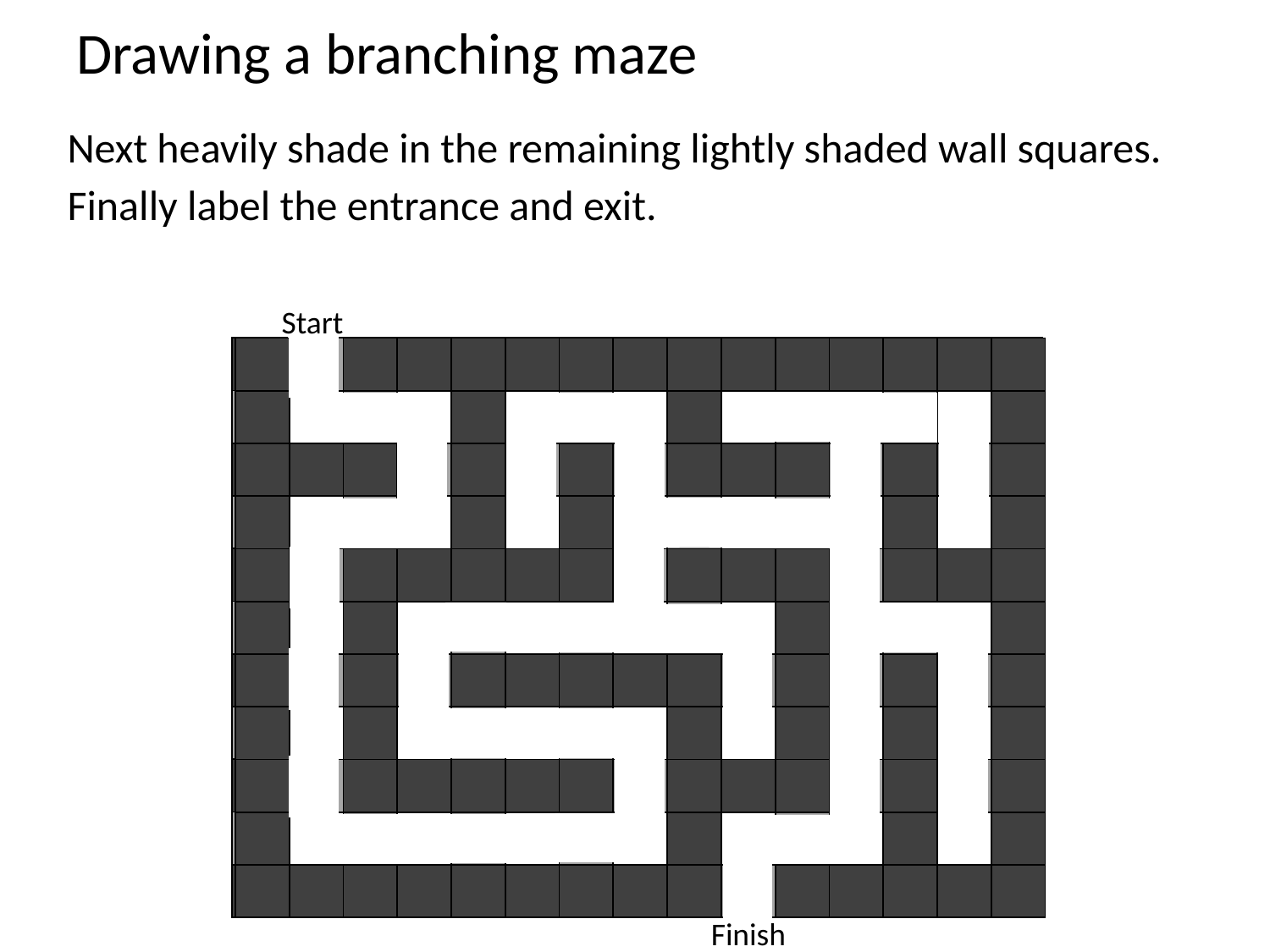

# Drawing a branching maze
Next heavily shade in the remaining lightly shaded wall squares.
Finally label the entrance and exit.
Start

|  |  |  |  |  |  |  |  |  |  |  |  |  |  |  |
| --- | --- | --- | --- | --- | --- | --- | --- | --- | --- | --- | --- | --- | --- | --- |
|  |  |  |  |  |  |  |  |  |  |  |  |  |  |  |
|  |  |  |  |  |  |  |  |  |  |  |  |  |  |  |
|  |  |  |  |  |  |  |  |  |  |  |  |  |  |  |
|  |  |  |  |  |  |  |  |  |  |  |  |  |  |  |
|  |  |  |  |  |  |  |  |  |  |  |  |  |  |  |
|  |  |  |  |  |  |  |  |  |  |  |  |  |  |  |
|  |  |  |  |  |  |  |  |  |  |  |  |  |  |  |
|  |  |  |  |  |  |  |  |  |  |  |  |  |  |  |
|  |  |  |  |  |  |  |  |  |  |  |  |  |  |  |
|  |  |  |  |  |  |  |  |  |  |  |  |  |  |  |
|  |  |  |  |  |  |  |  |  |  |  |  |  |  |  |
| --- | --- | --- | --- | --- | --- | --- | --- | --- | --- | --- | --- | --- | --- | --- |
|  |  |  |  |  |  |  |  |  |  |  |  |  |  |  |
|  |  |  |  |  |  |  |  |  |  |  |  |  |  |  |
|  |  |  |  |  |  |  |  |  |  |  |  |  |  |  |
|  |  |  |  |  |  |  |  |  |  |  |  |  |  |  |
|  |  |  |  |  |  |  |  |  |  |  |  |  |  |  |
|  |  |  |  |  |  |  |  |  |  |  |  |  |  |  |
|  |  |  |  |  |  |  |  |  |  |  |  |  |  |  |
|  |  |  |  |  |  |  |  |  |  |  |  |  |  |  |
|  |  |  |  |  |  |  |  |  |  |  |  |  |  |  |
|  |  |  |  |  |  |  |  |  |  |  |  |  |  |  |
Finish